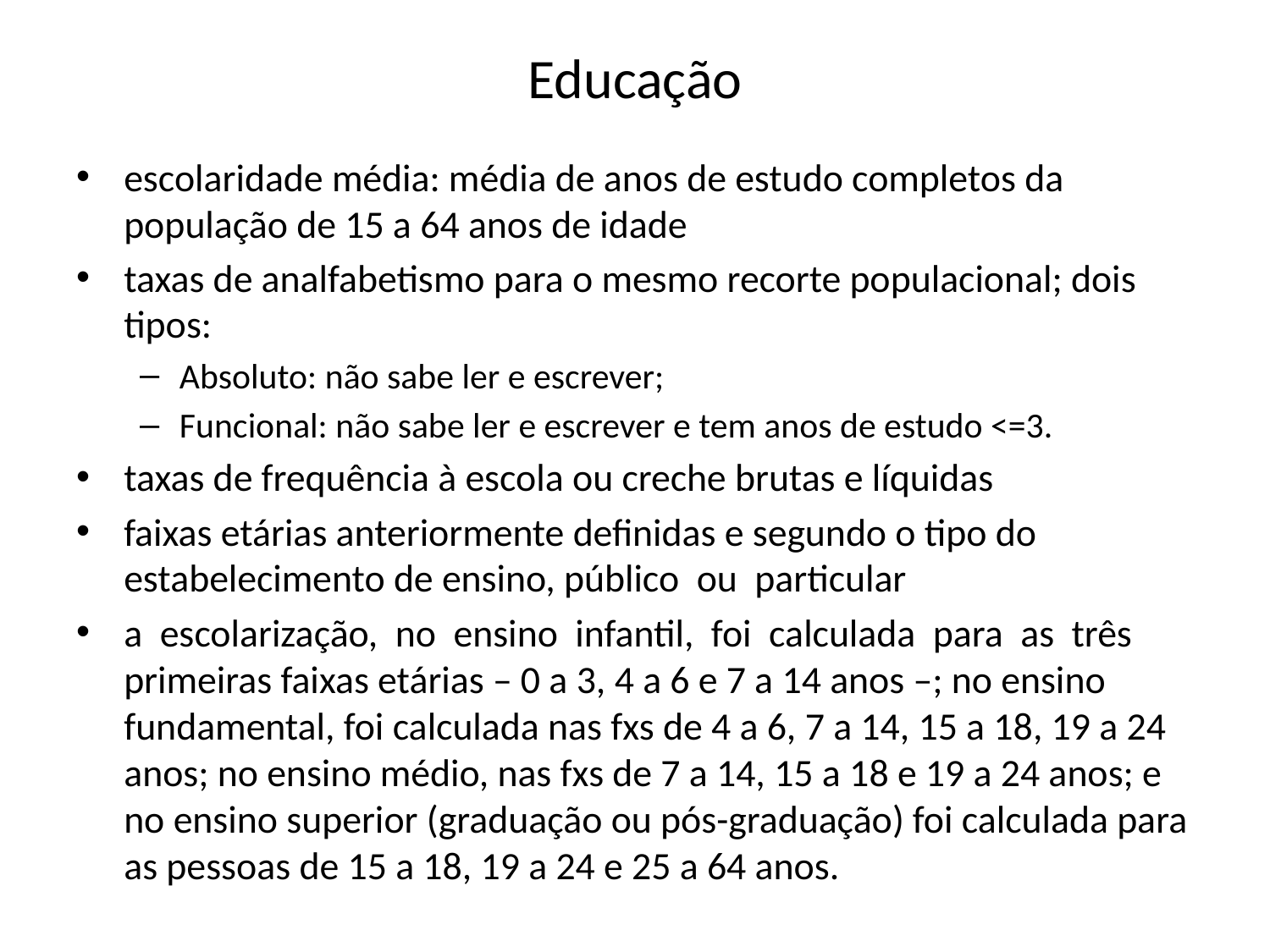

# Educação
escolaridade média: média de anos de estudo completos da população de 15 a 64 anos de idade
taxas de analfabetismo para o mesmo recorte populacional; dois tipos:
Absoluto: não sabe ler e escrever;
Funcional: não sabe ler e escrever e tem anos de estudo <=3.
taxas de frequência à escola ou creche brutas e líquidas
faixas etárias anteriormente definidas e segundo o tipo do estabelecimento de ensino, público  ou  particular
a  escolarização,  no  ensino  infantil,  foi  calculada  para  as  três primeiras faixas etárias – 0 a 3, 4 a 6 e 7 a 14 anos –; no ensino fundamental, foi calculada nas fxs de 4 a 6, 7 a 14, 15 a 18, 19 a 24 anos; no ensino médio, nas fxs de 7 a 14, 15 a 18 e 19 a 24 anos; e no ensino superior (graduação ou pós-graduação) foi calculada para as pessoas de 15 a 18, 19 a 24 e 25 a 64 anos.